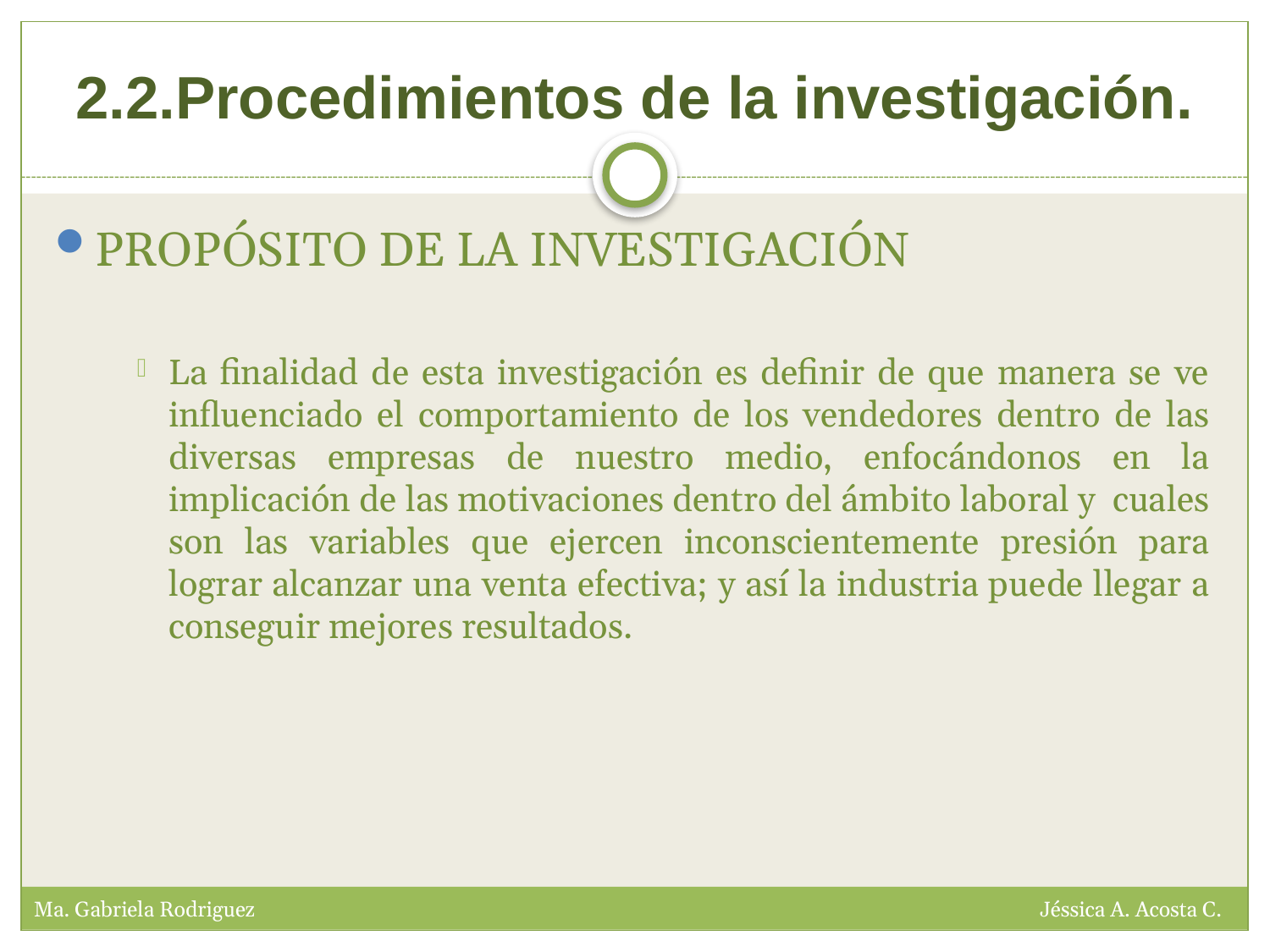

# 2.2.Procedimientos de la investigación.
PROPÓSITO DE LA INVESTIGACIÓN

La finalidad de esta investigación es definir de que manera se ve influenciado el comportamiento de los vendedores dentro de las diversas empresas de nuestro medio, enfocándonos en la implicación de las motivaciones dentro del ámbito laboral y  cuales son las variables que ejercen inconscientemente presión para lograr alcanzar una venta efectiva; y así la industria puede llegar a conseguir mejores resultados.

Ma. Gabriela Rodriguez                                                                                                                                                           Jéssica A. Acosta C.